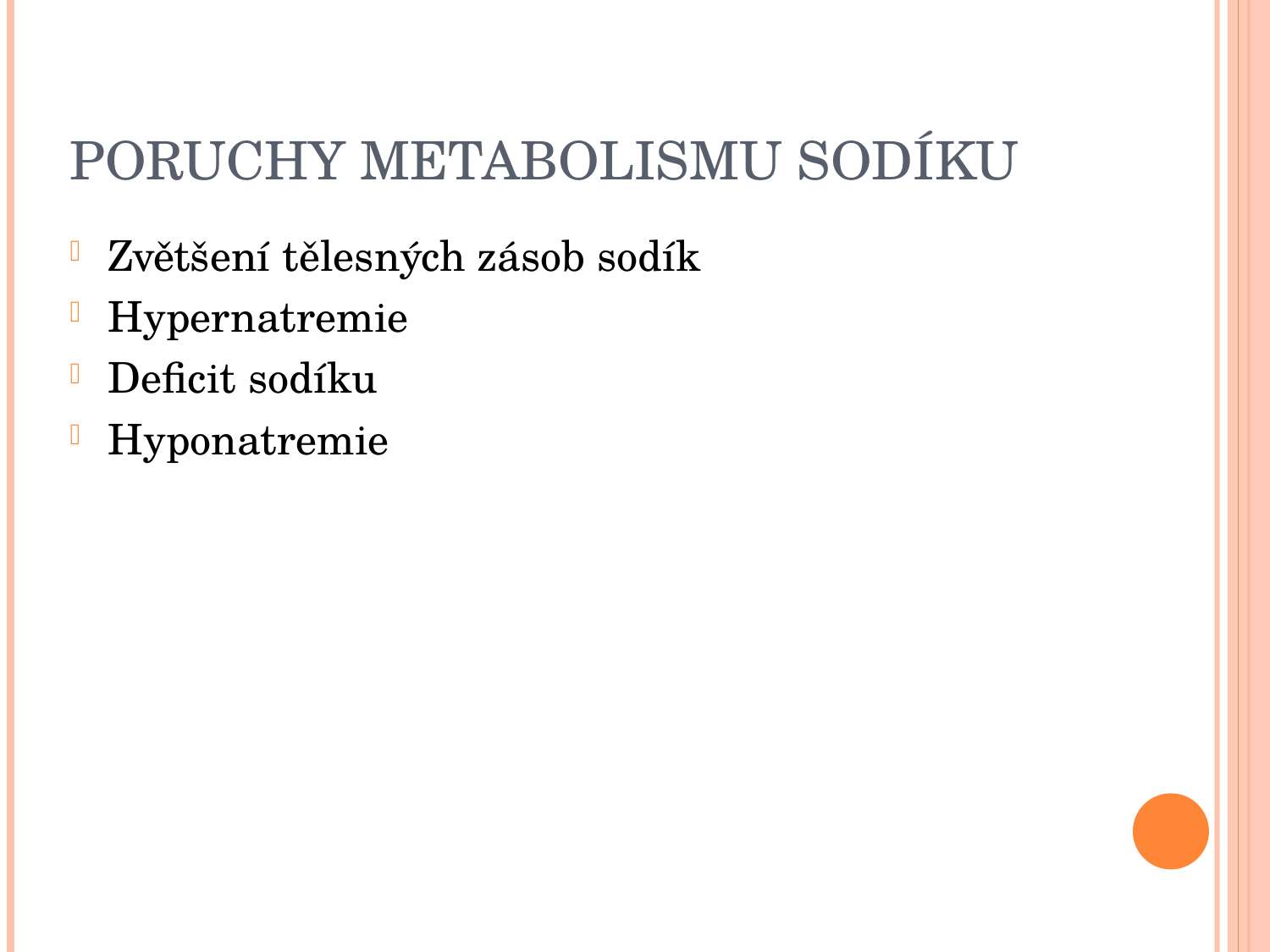

# Poruchy metabolismu sodíku
Zvětšení tělesných zásob sodík
Hypernatremie
Deficit sodíku
Hyponatremie